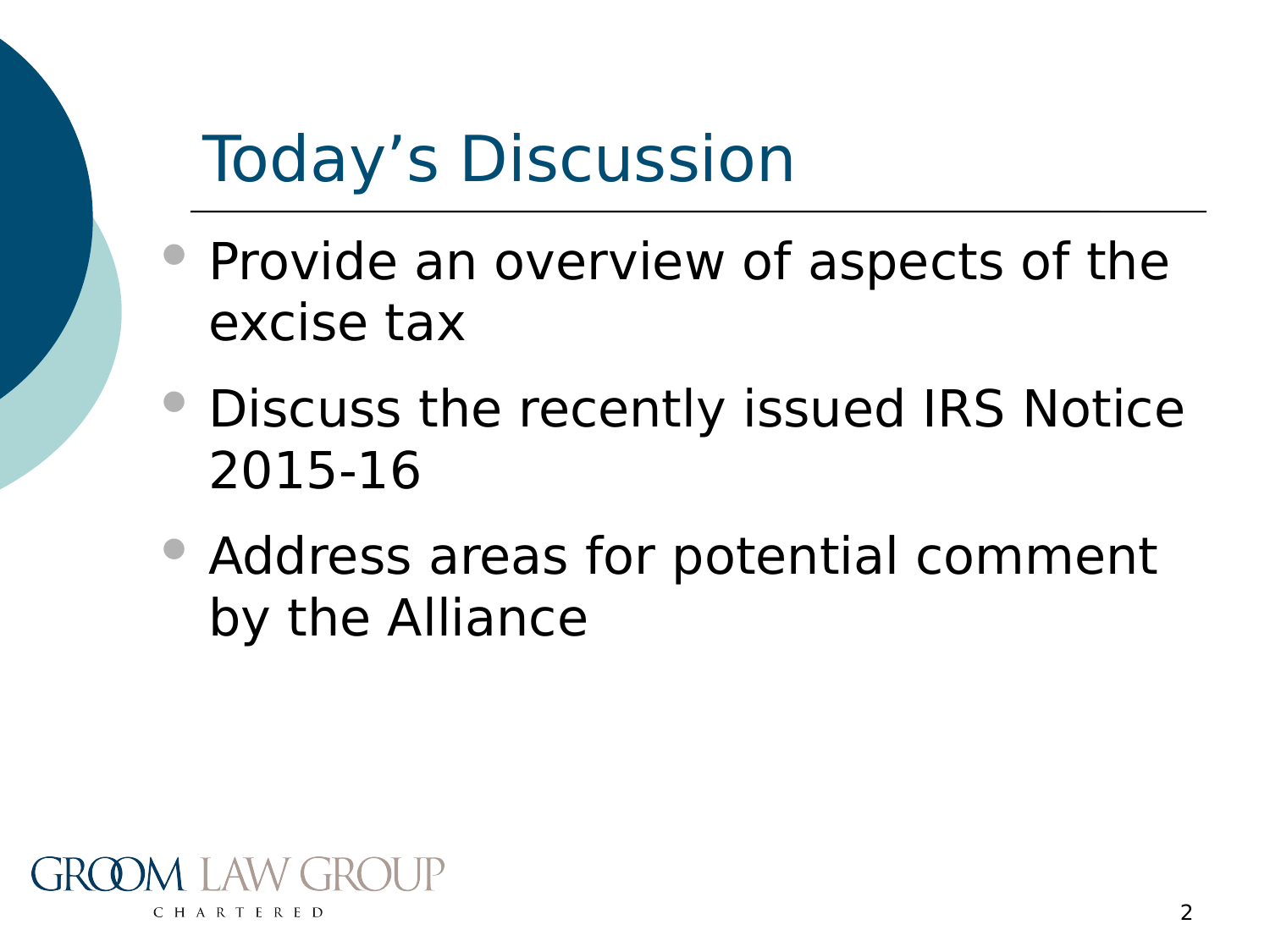

# Today’s Discussion
Provide an overview of aspects of the excise tax
Discuss the recently issued IRS Notice 2015-16
Address areas for potential comment by the Alliance

2